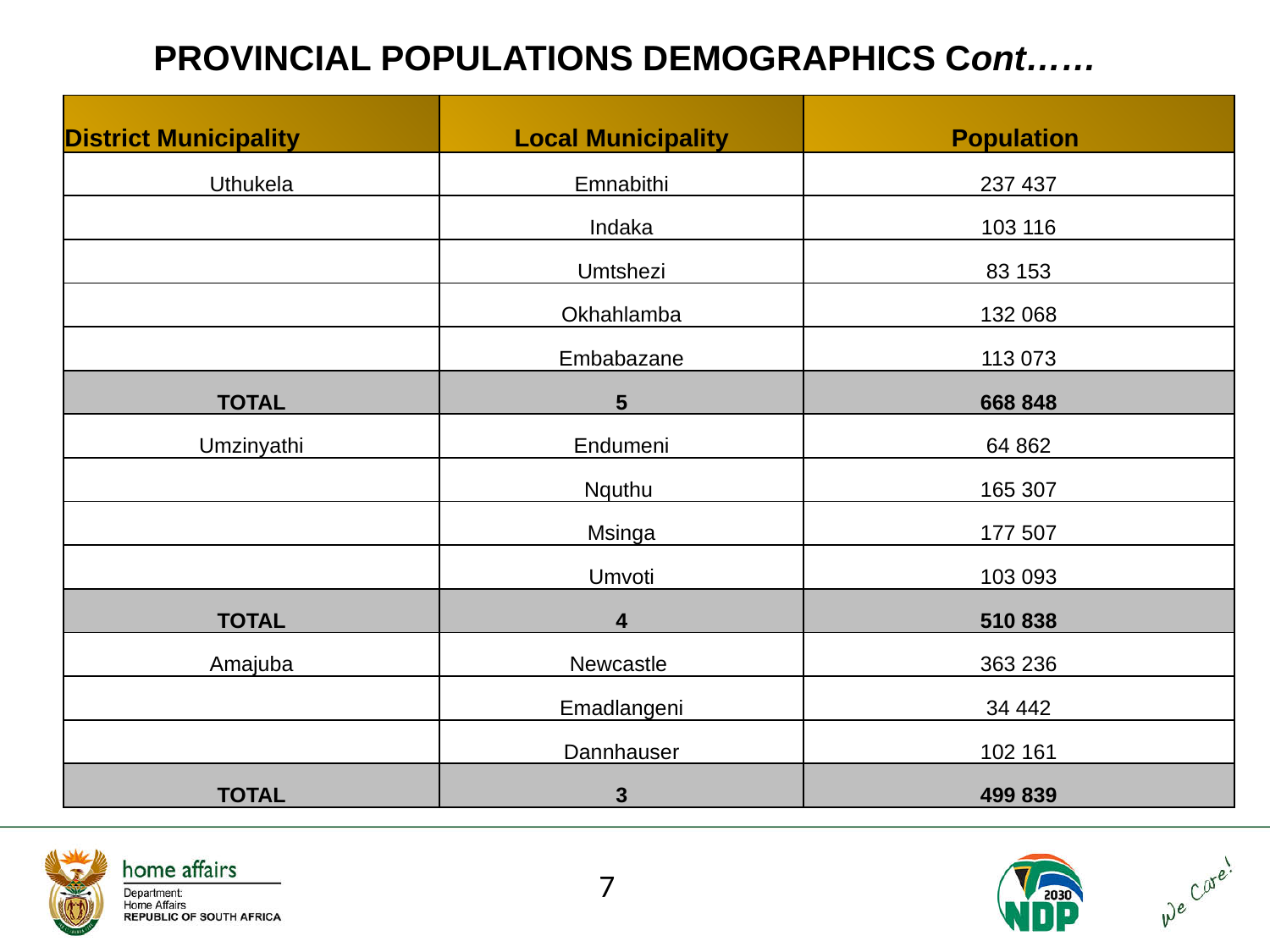

# PROVINCIAL POPULATIONS DEMOGRAPHICS Cont……
| District Municipality | Local Municipality | Population |
| --- | --- | --- |
| Uthukela | Emnabithi | 237 437 |
|  | Indaka | 103 116 |
|  | Umtshezi | 83 153 |
|  | Okhahlamba | 132 068 |
|  | Embabazane | 113 073 |
| TOTAL | 5 | 668 848 |
| Umzinyathi | Endumeni | 64 862 |
|  | Nquthu | 165 307 |
|  | Msinga | 177 507 |
|  | Umvoti | 103 093 |
| TOTAL | 4 | 510 838 |
| Amajuba | Newcastle | 363 236 |
|  | Emadlangeni | 34 442 |
|  | Dannhauser | 102 161 |
| TOTAL | 3 | 499 839 |
7